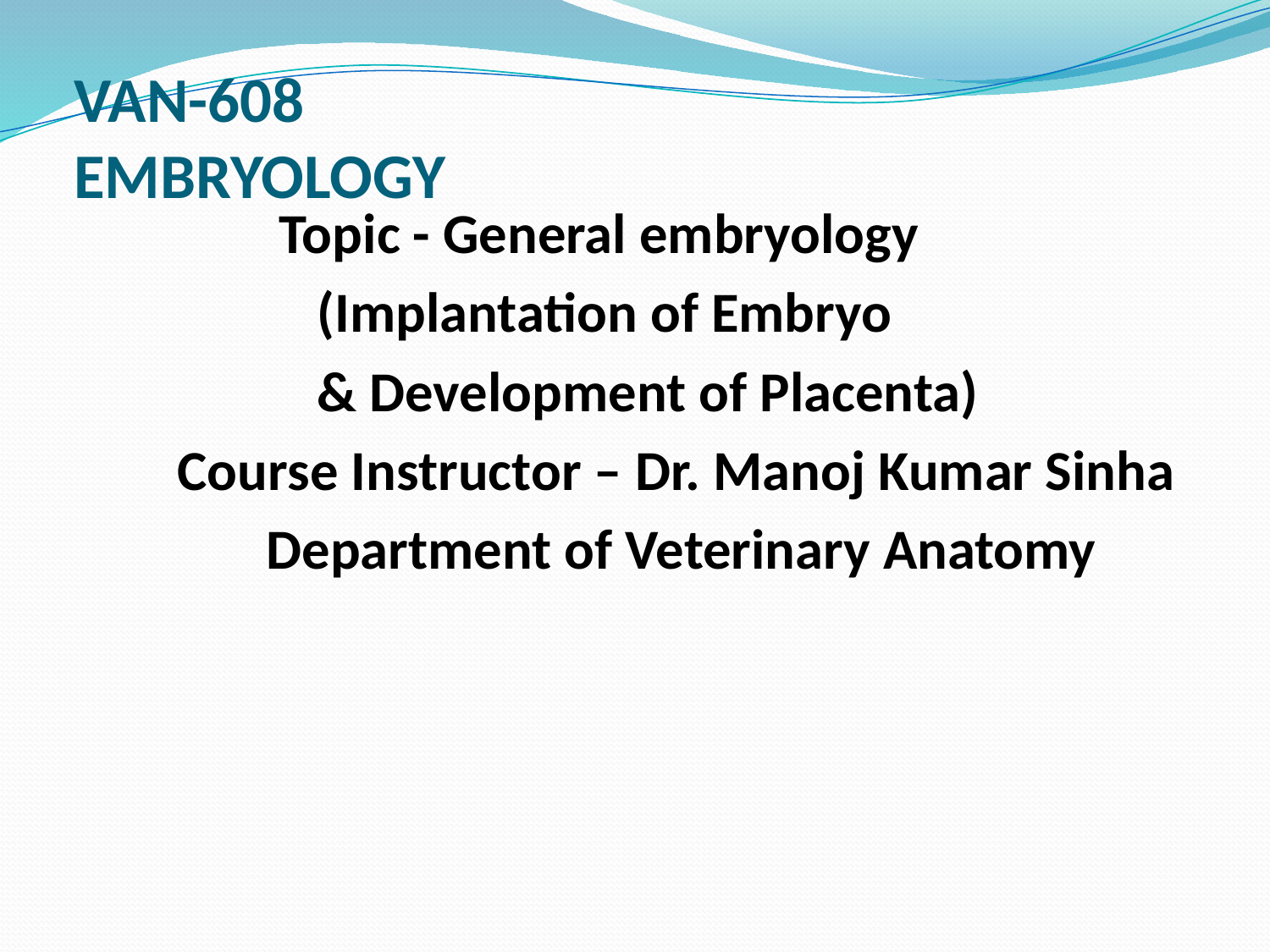

# VAN-608 EMBRYOLOGY
                Topic - General embryology
                   (Implantation of Embryo
                   & Development of Placenta)
        Course Instructor – Dr. Manoj Kumar Sinha
               Department of Veterinary Anatomy